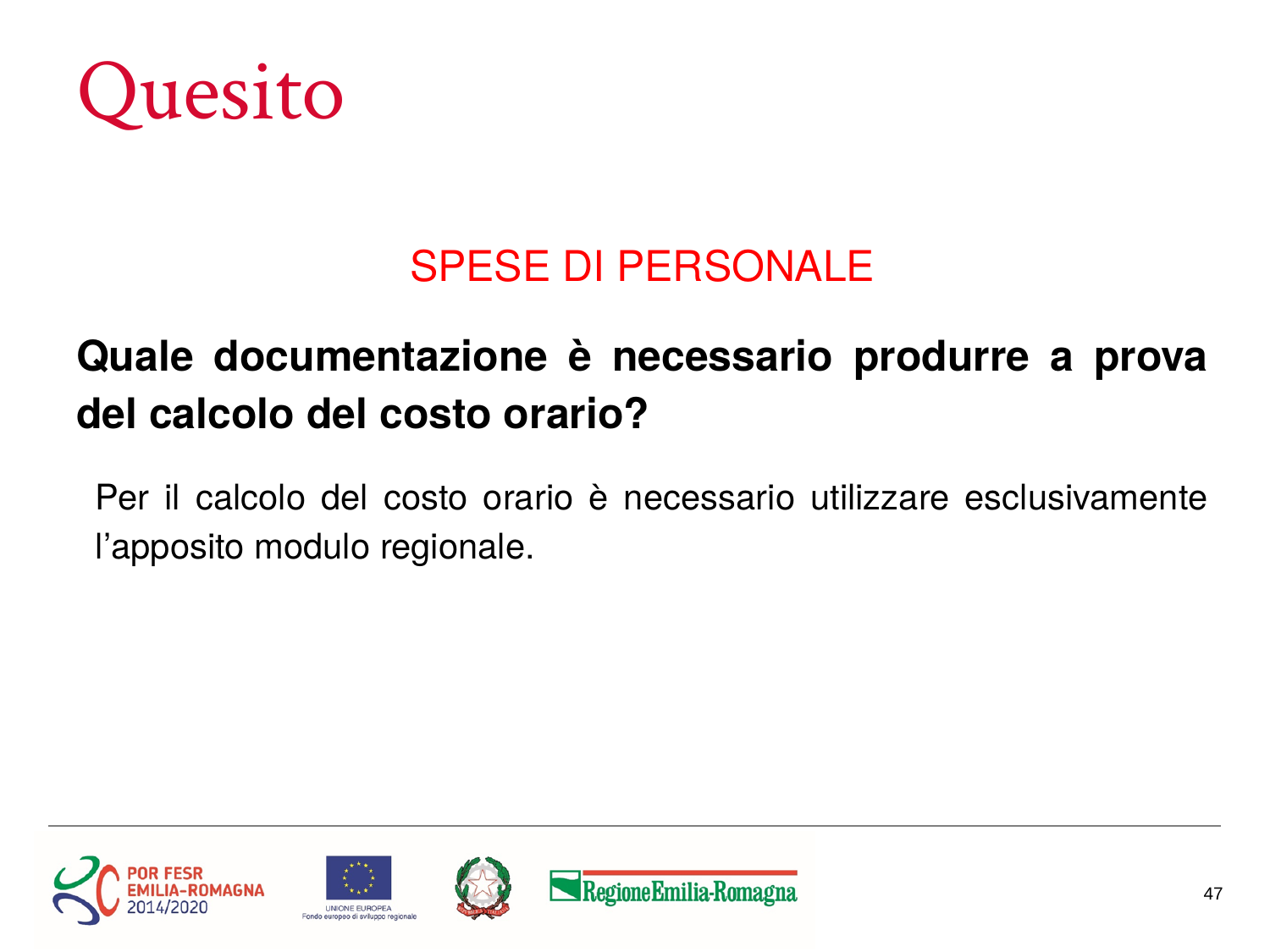

# Quesito
SPESE DI PERSONALE
Quale documentazione è necessario produrre a prova del calcolo del costo orario?
Per il calcolo del costo orario è necessario utilizzare esclusivamente l’apposito modulo regionale.